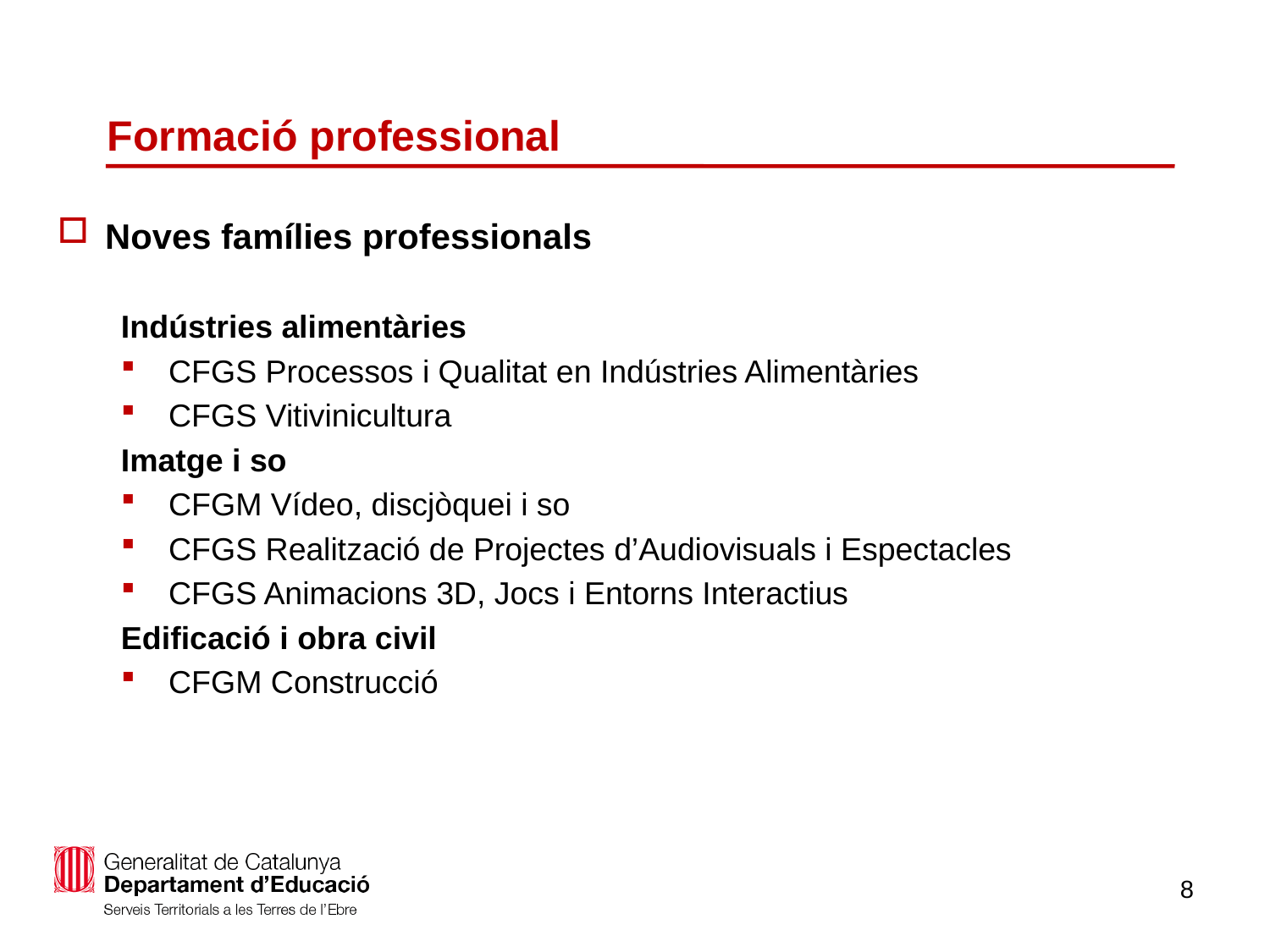

# Formació professional

Noves famílies professionals

Indústries alimentàries
CFGS Processos i Qualitat en Indústries Alimentàries
CFGS Vitivinicultura
Imatge i so
CFGM Vídeo, discjòquei i so
CFGS Realització de Projectes d’Audiovisuals i Espectacles
CFGS Animacions 3D, Jocs i Entorns Interactius
Edificació i obra civil
CFGM Construcció

8